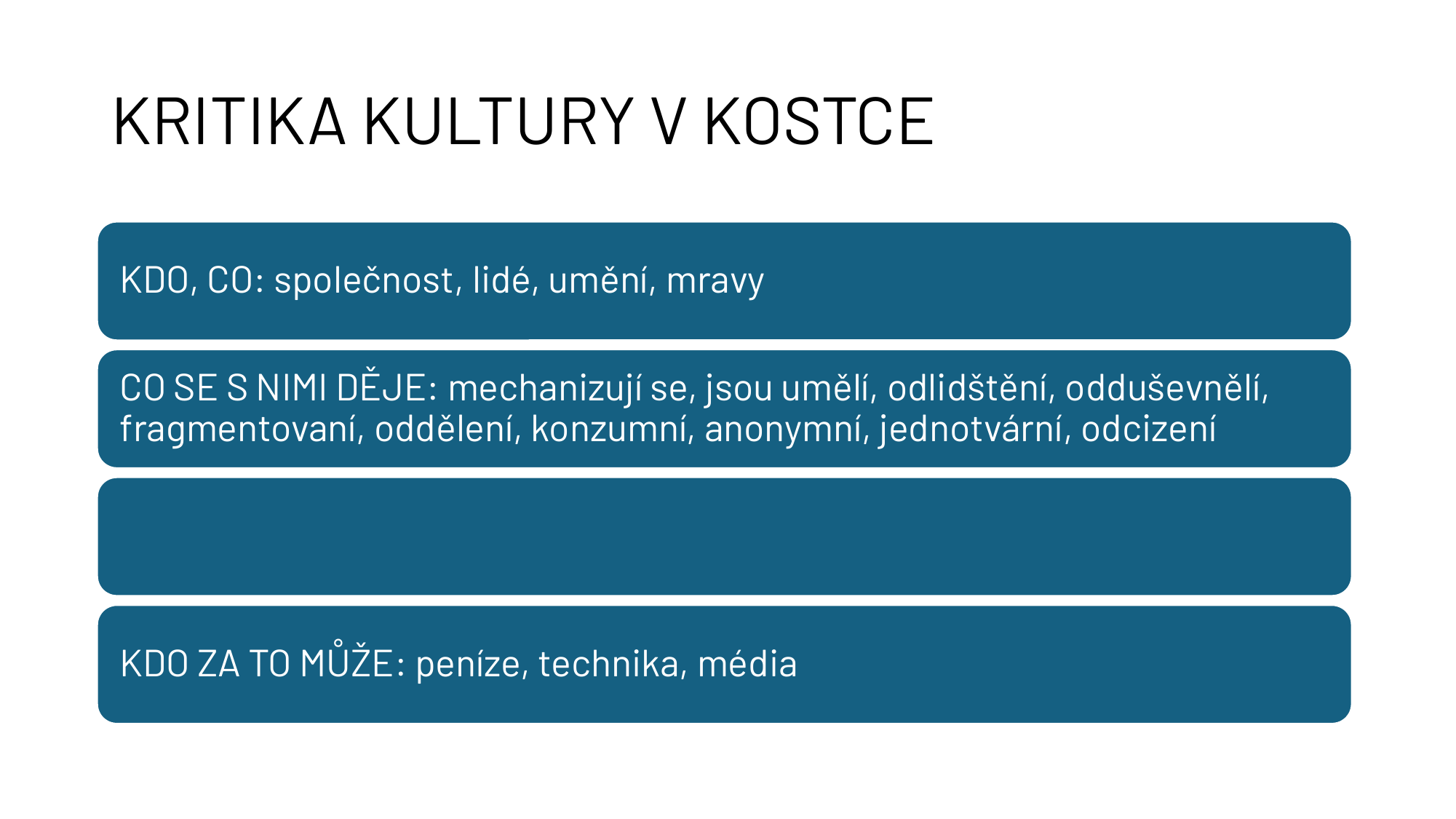

# KRITIKA KULTURY V KOSTCE
KDO, CO: společnost, lidé, umění, mravy
CO SE S NIMI DĚJE: mechanizují se, jsou umělí, odlidštění, odduševnělí, fragmentovaní, oddělení, konzumní, anonymní, jednotvární, odcizení

KDO ZA TO MŮŽE: peníze, technika, média